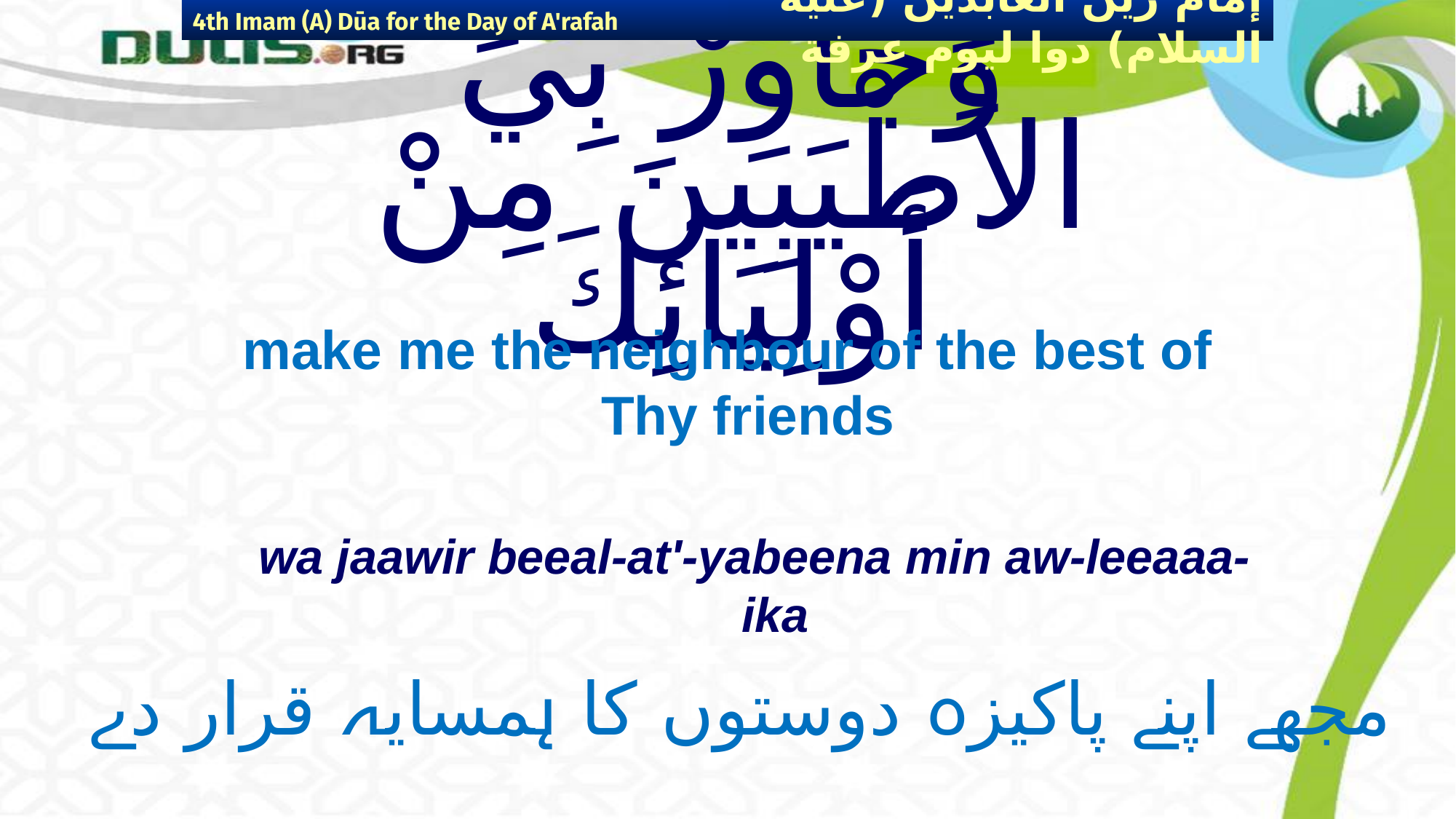

4th Imam (A) Dūa for the Day of A'rafah
إمام زين العابدين (عليه السلام) دوا ليوم عرفة
# وَجَاوِرْ بِيَ الاَطْيَبِينَ مِنْ أَوْلِيَآئِكَ
make me the neighbour of the best of Thy friends
wa jaawir beeal-at'-yabeena min aw-leeaaa-ika
مجھے اپنے پاکیزہ دوستوں کا ہمسایہ قرار دے